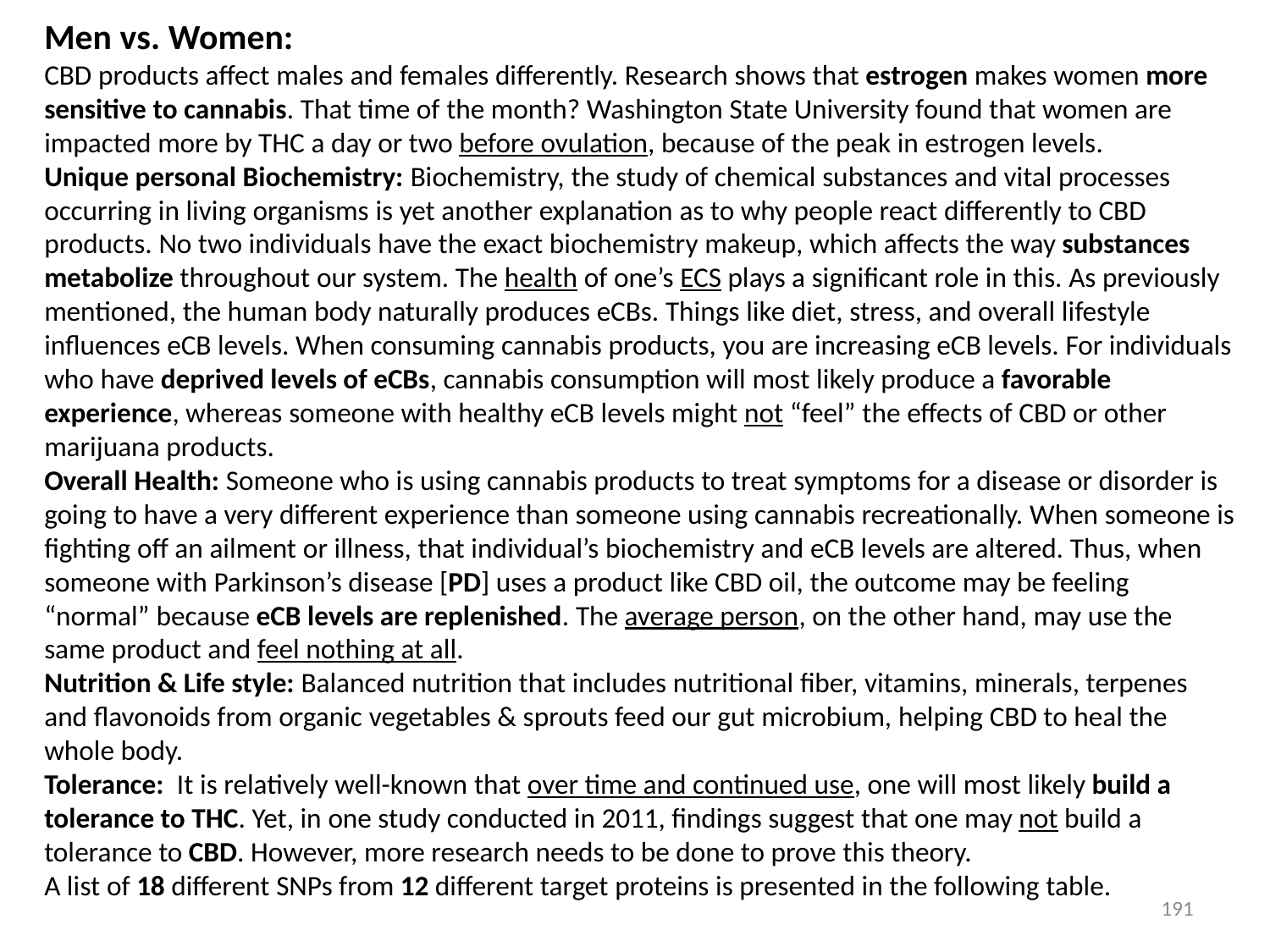

Men vs. Women:
CBD products affect males and females differently. Research shows that estrogen makes women more sensitive to cannabis. That time of the month? Washington State University found that women are impacted more by THC a day or two before ovulation, because of the peak in estrogen levels.
Unique personal Biochemistry: Biochemistry, the study of chemical substances and vital processes occurring in living organisms is yet another explanation as to why people react differently to CBD products. No two individuals have the exact biochemistry makeup, which affects the way substances metabolize throughout our system. The health of one’s ECS plays a significant role in this. As previously mentioned, the human body naturally produces eCBs. Things like diet, stress, and overall lifestyle influences eCB levels. When consuming cannabis products, you are increasing eCB levels. For individuals who have deprived levels of eCBs, cannabis consumption will most likely produce a favorable experience, whereas someone with healthy eCB levels might not “feel” the effects of CBD or other marijuana products.
Overall Health: Someone who is using cannabis products to treat symptoms for a disease or disorder is going to have a very different experience than someone using cannabis recreationally. When someone is fighting off an ailment or illness, that individual’s biochemistry and eCB levels are altered. Thus, when someone with Parkinson’s disease [PD] uses a product like CBD oil, the outcome may be feeling “normal” because eCB levels are replenished. The average person, on the other hand, may use the same product and feel nothing at all.
Nutrition & Life style: Balanced nutrition that includes nutritional fiber, vitamins, minerals, terpenes and flavonoids from organic vegetables & sprouts feed our gut microbium, helping CBD to heal the whole body.
Tolerance:  It is relatively well-known that over time and continued use, one will most likely build a tolerance to THC. Yet, in one study conducted in 2011, findings suggest that one may not build a tolerance to CBD. However, more research needs to be done to prove this theory.
A list of 18 different SNPs from 12 different target proteins is presented in the following table.
191